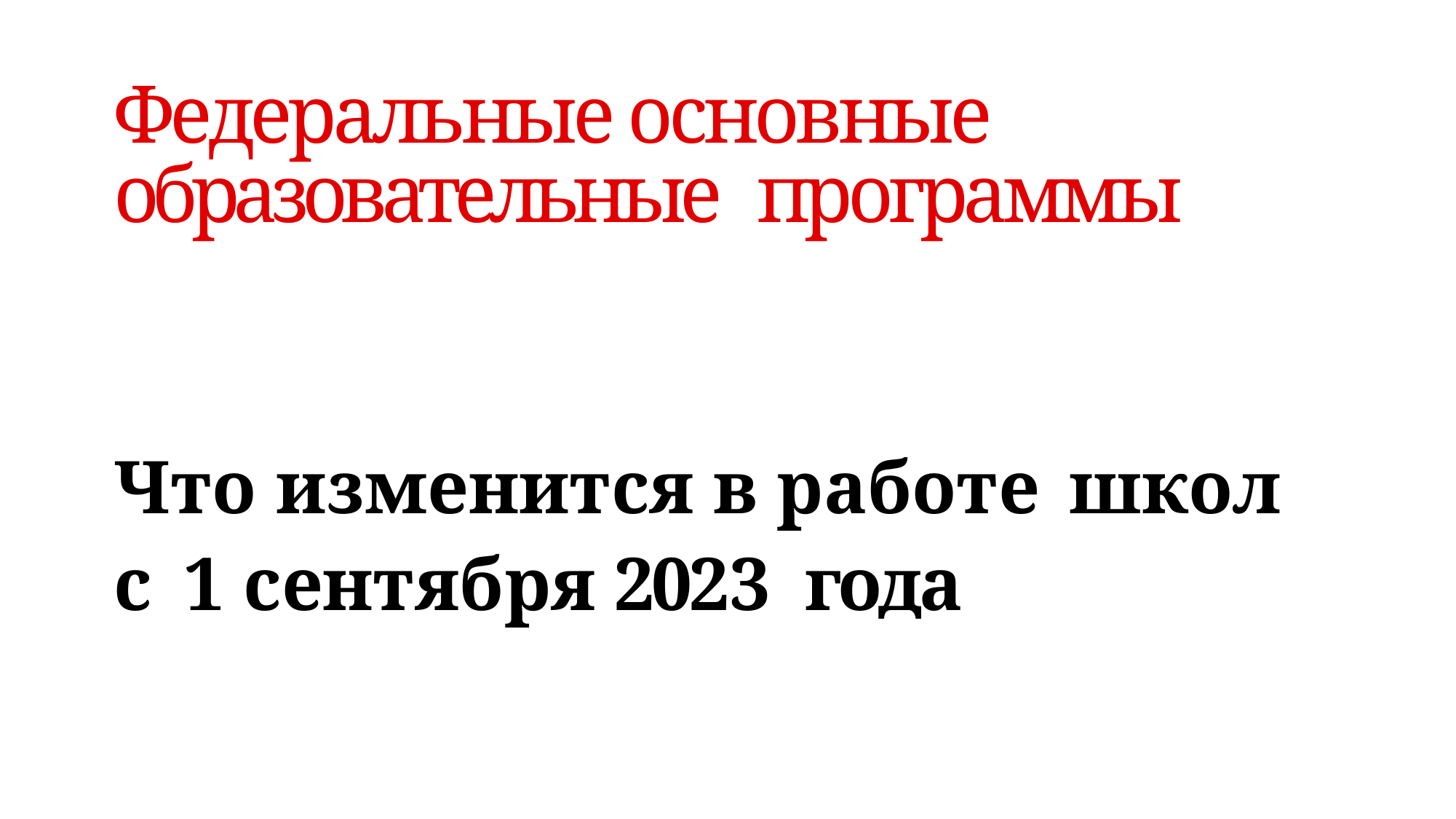

# Федеральные основные образовательные  программы
Что изменится в работе  школ
с  1 сентября 2023  года